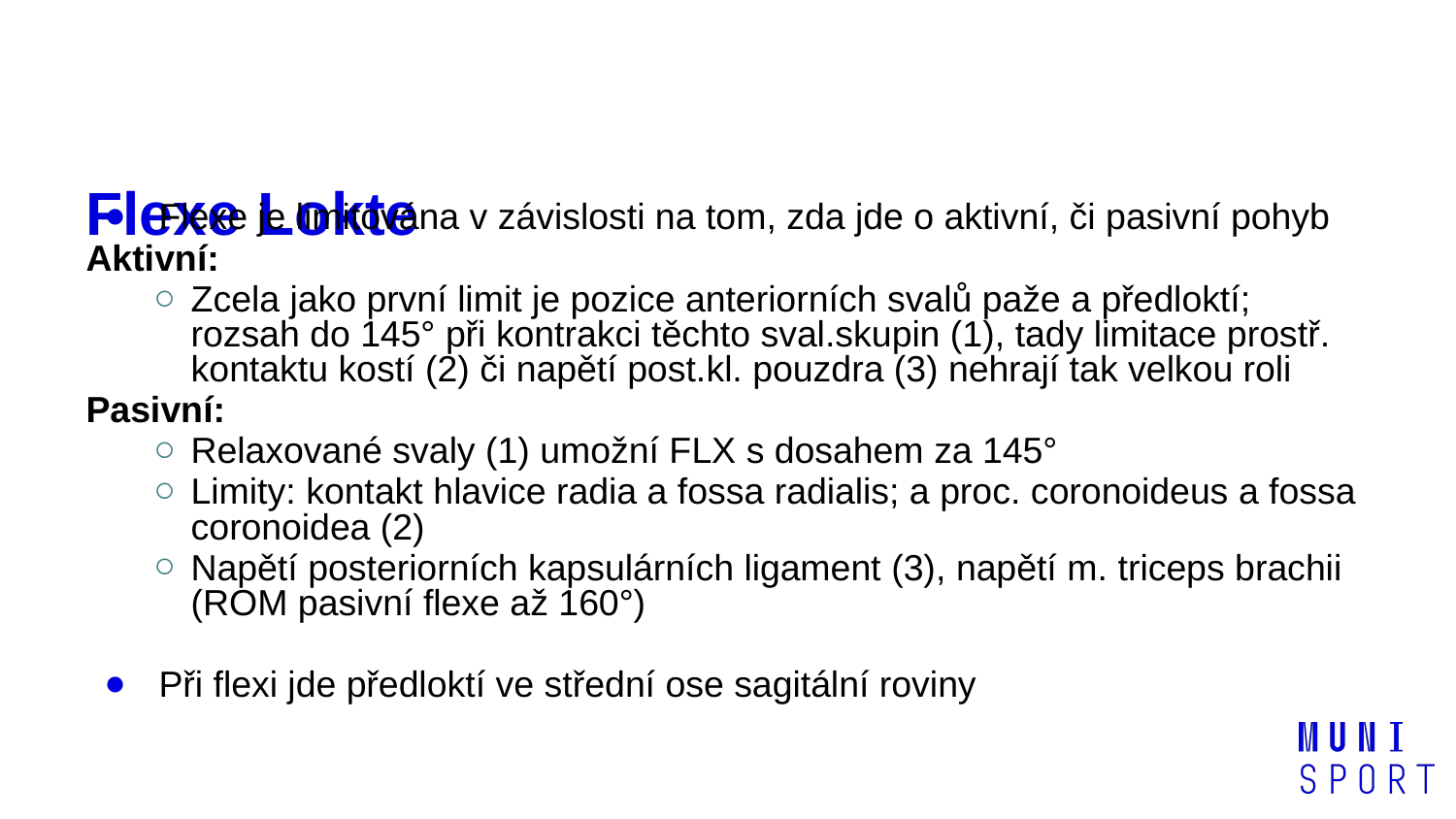

# Flexe Lokte
Flexe je limitována v závislosti na tom, zda jde o aktivní, či pasivní pohyb
Aktivní:
Zcela jako první limit je pozice anteriorních svalů paže a předloktí; rozsah do 145° při kontrakci těchto sval.skupin (1), tady limitace prostř. kontaktu kostí (2) či napětí post.kl. pouzdra (3) nehrají tak velkou roli
Pasivní:
Relaxované svaly (1) umožní FLX s dosahem za 145°
Limity: kontakt hlavice radia a fossa radialis; a proc. coronoideus a fossa coronoidea (2)
Napětí posteriorních kapsulárních ligament (3), napětí m. triceps brachii (ROM pasivní flexe až 160°)

Při flexi jde předloktí ve střední ose sagitální roviny